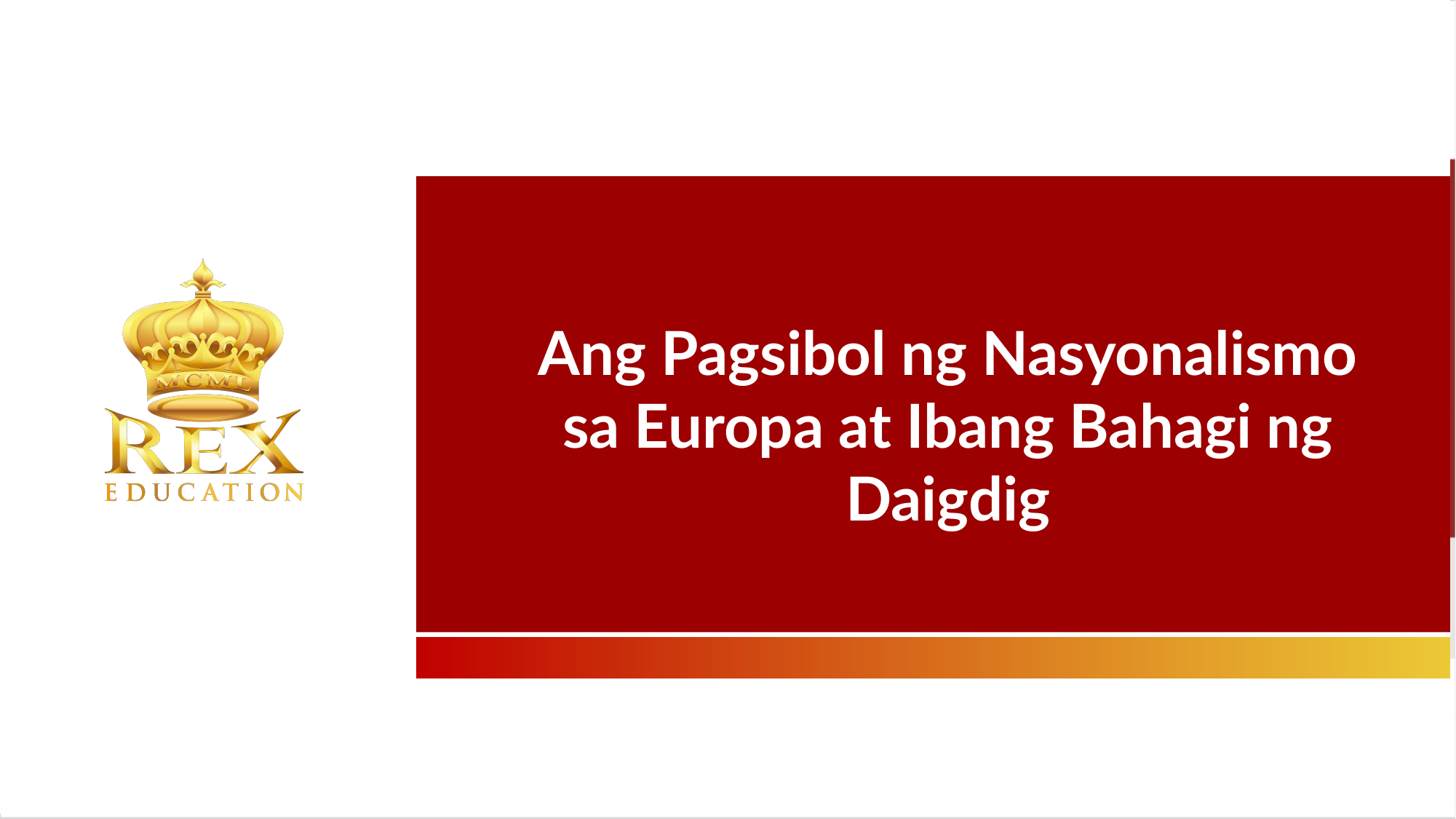

Ang Pagsibol ng Nasyonalismo sa Europa at Ibang Bahagi ng Daigdig